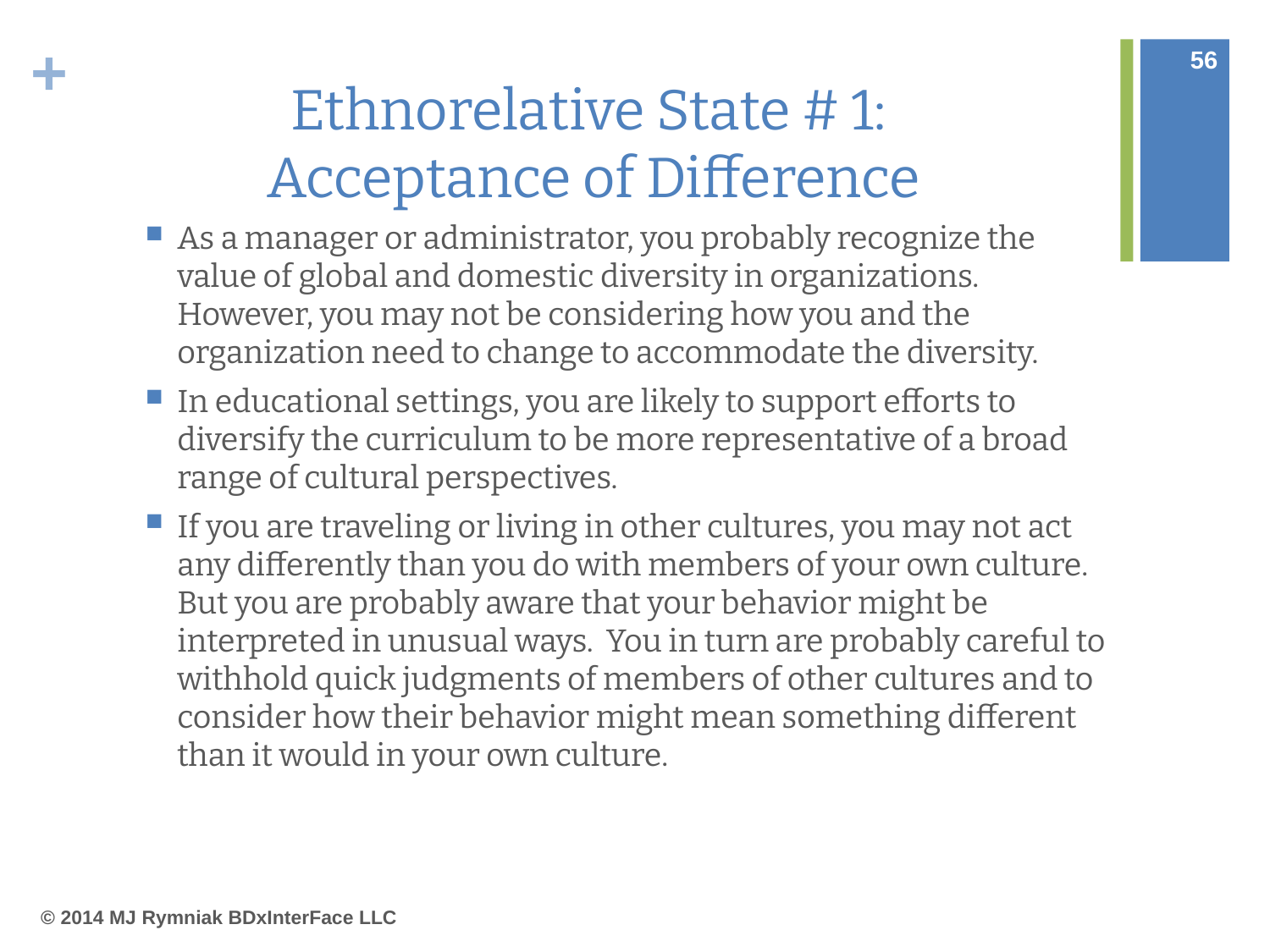

56
# Ethnorelative State # 1: Acceptance of Difference
As a manager or administrator, you probably recognize the value of global and domestic diversity in organizations.  However, you may not be considering how you and the organization need to change to accommodate the diversity.
In educational settings, you are likely to support efforts to diversify the curriculum to be more representative of a broad range of cultural perspectives.
If you are traveling or living in other cultures, you may not act any differently than you do with members of your own culture.   But you are probably aware that your behavior might be interpreted in unusual ways.  You in turn are probably careful to withhold quick judgments of members of other cultures and to consider how their behavior might mean something different than it would in your own culture.

© 2014 MJ Rymniak BDxInterFace LLC